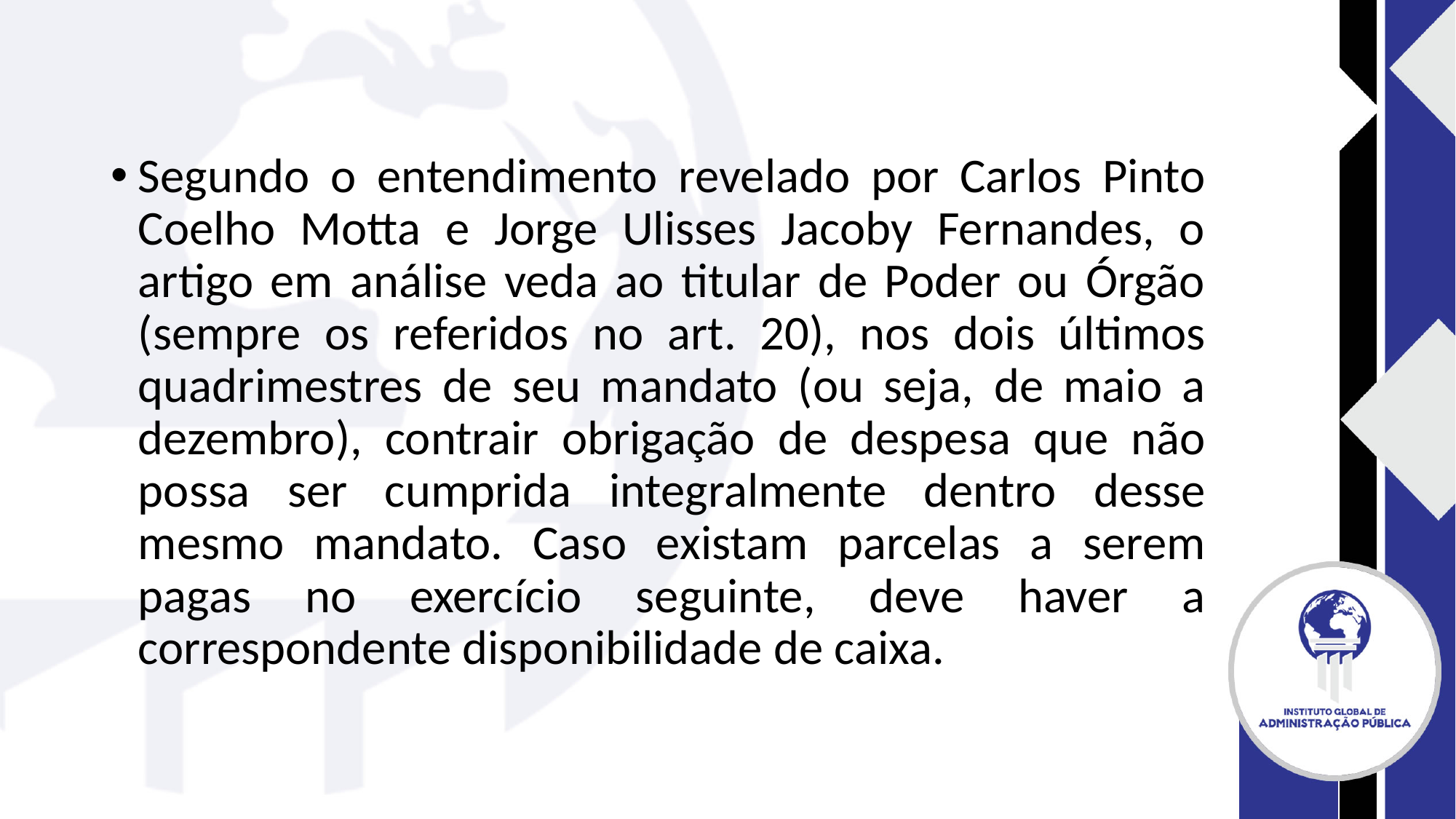

#
Segundo o entendimento revelado por Carlos Pinto Coelho Motta e Jorge Ulisses Jacoby Fernandes, o artigo em análise veda ao titular de Poder ou Órgão (sempre os referidos no art. 20), nos dois últimos quadrimestres de seu mandato (ou seja, de maio a dezembro), contrair obrigação de despesa que não possa ser cumprida integralmente dentro desse mesmo mandato. Caso existam parcelas a serem pagas no exercício seguinte, deve haver a correspondente disponibilidade de caixa.